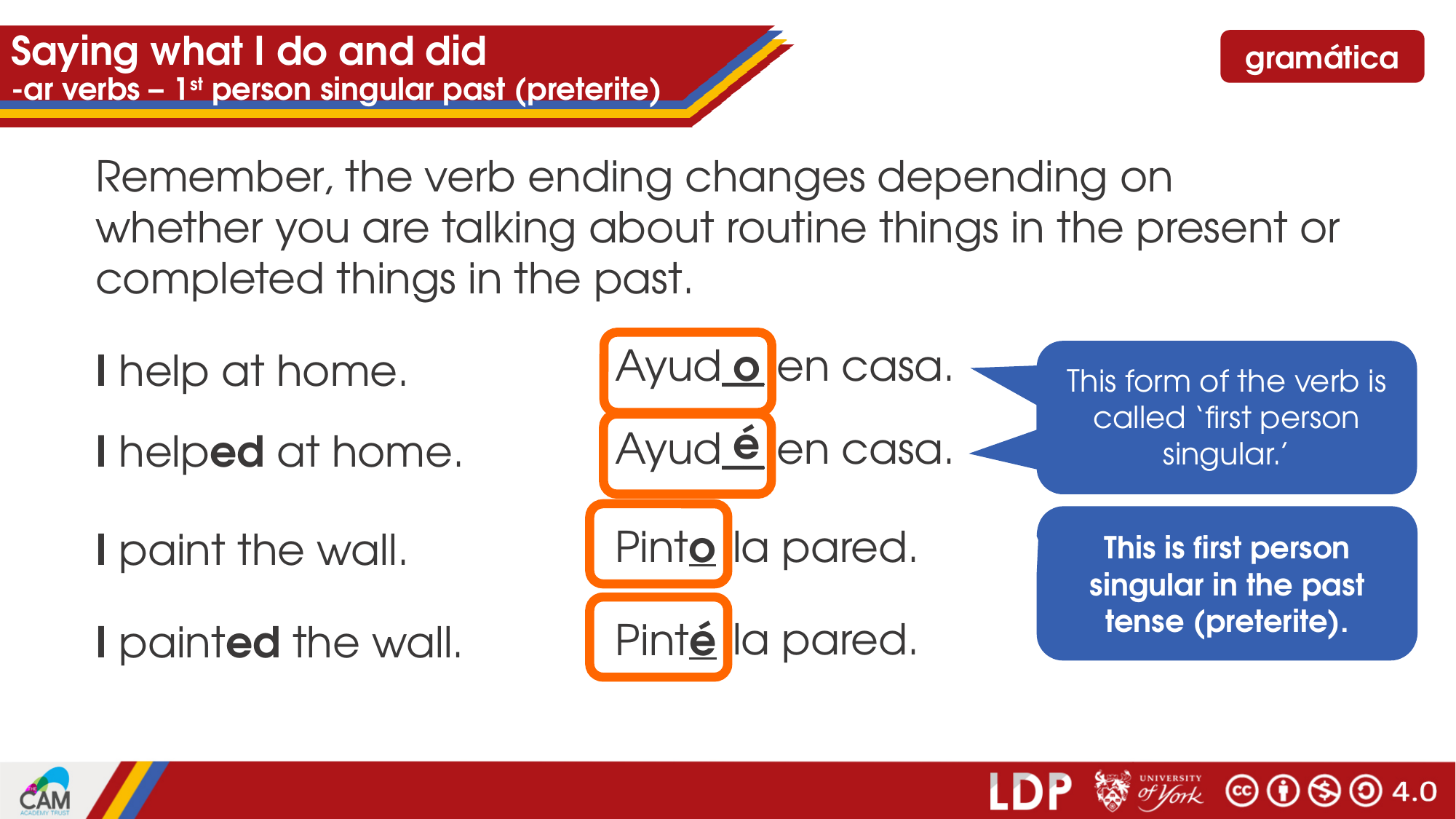

# Saying what I do and did -ar verbs – 1st person singular past (preterite)
gramática
Remember, the verb ending changes depending on whether you are talking about routine things in the present or completed things in the past.

o
Ayud__ en casa.
I help at home.
This form of the verb is called ‘first person singular.’

é

Ayud__ en casa.
I helped at home.

This is first person singular in present tense.
This is first person singular in the past tense (preterite).
Use this form to say, ‘I…’
Pinto
la pared.
I paint the wall.

la pared.
Pinté
I painted the wall.